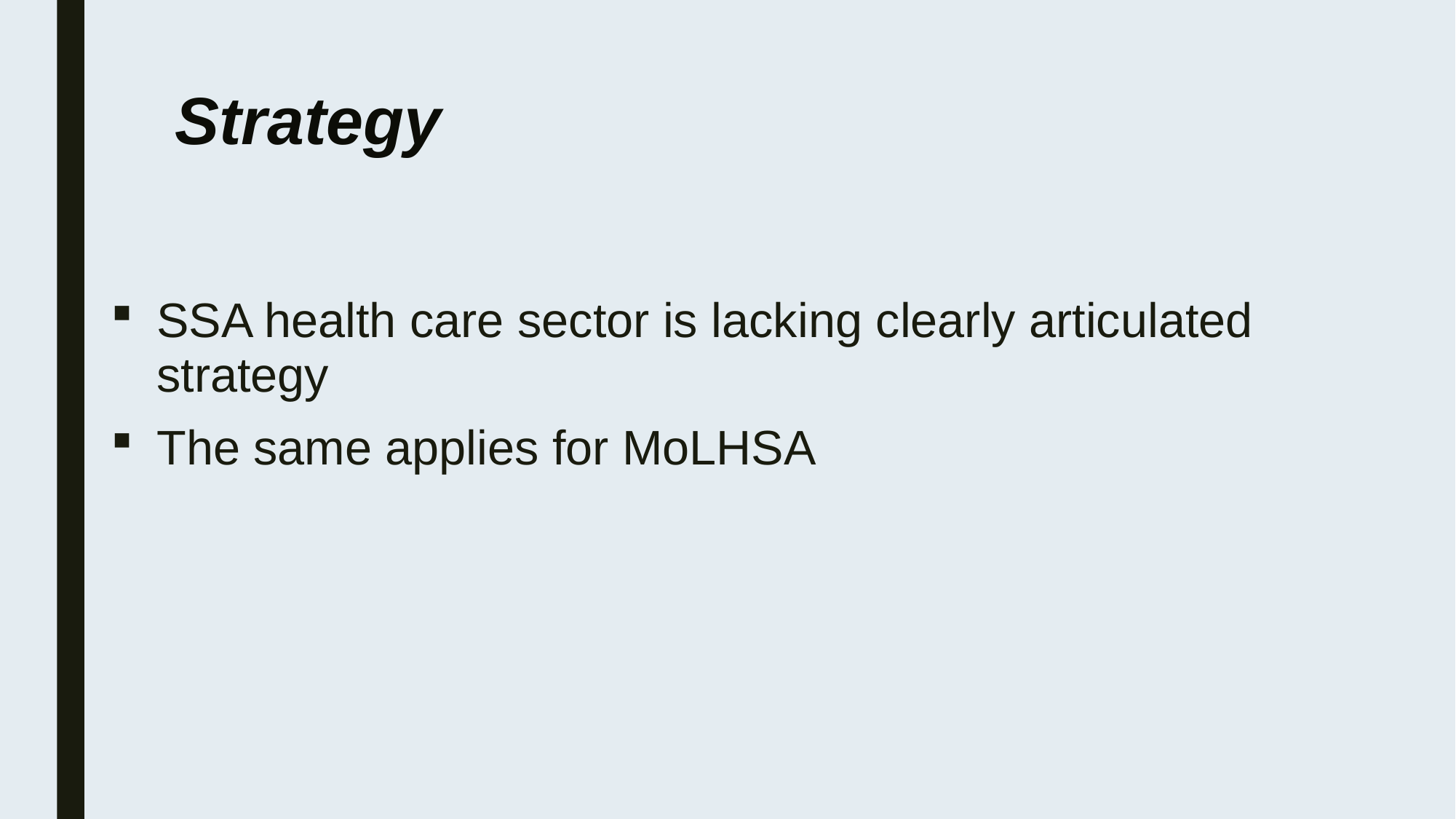

# Strategy
SSA health care sector is lacking clearly articulated strategy
The same applies for MoLHSA